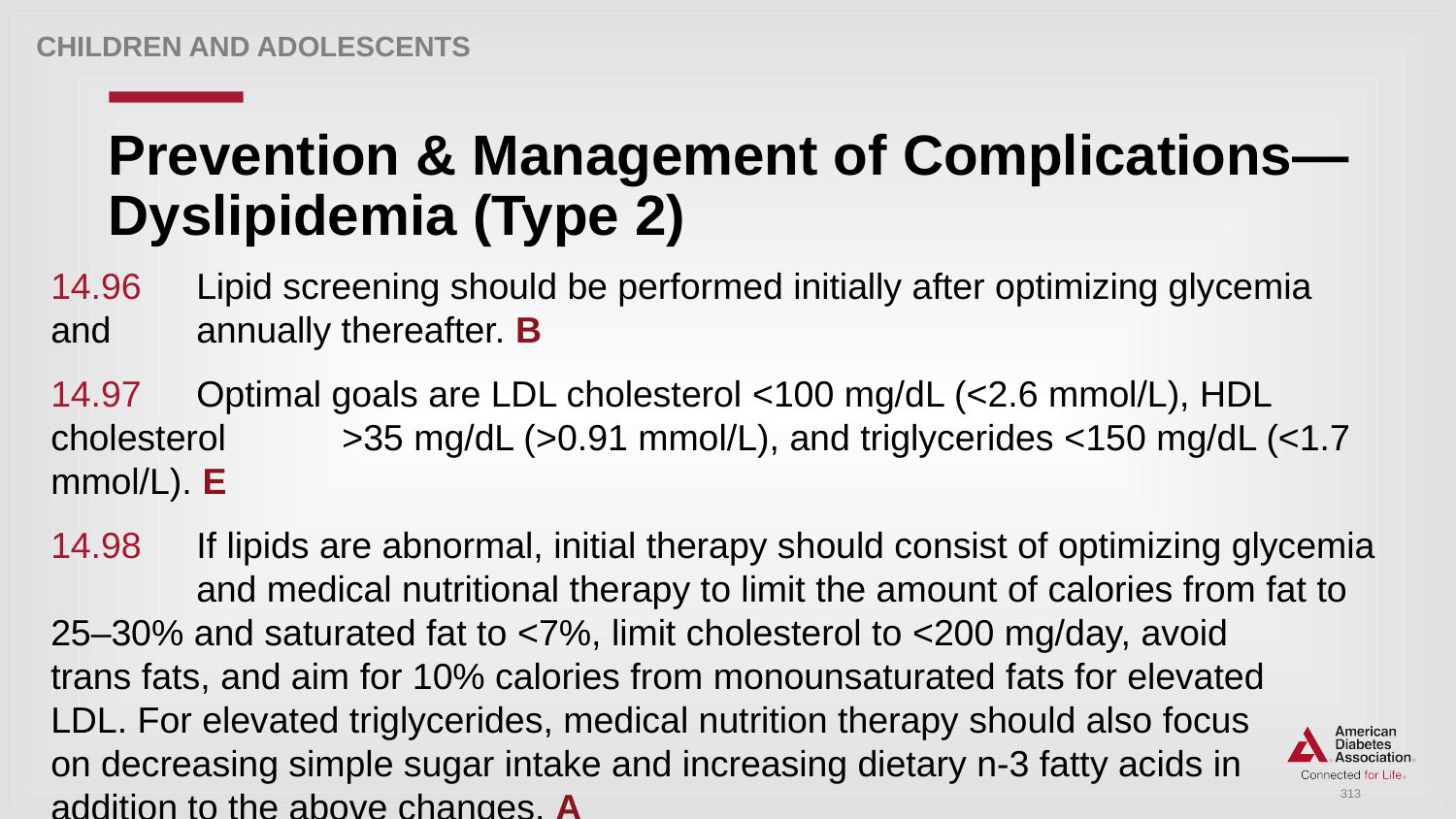

Children and adolescents
# Prevention & Management of Complications—Dyslipidemia (Type 2)
14.96 	Lipid screening should be performed initially after optimizing glycemia and 	annually thereafter. B
14.97 	Optimal goals are LDL cholesterol <100 mg/dL (<2.6 mmol/L), HDL cholesterol 	>35 mg/dL (>0.91 mmol/L), and triglycerides <150 mg/dL (<1.7 mmol/L). E
14.98 	If lipids are abnormal, initial therapy should consist of optimizing glycemia 	and medical nutritional therapy to limit the amount of calories from fat to 	25–30% and saturated fat to <7%, limit cholesterol to <200 mg/day, avoid 	trans fats, and aim for 10% calories from monounsaturated fats for elevated 	LDL. For elevated triglycerides, medical nutrition therapy should also focus 	on decreasing simple sugar intake and increasing dietary n-3 fatty acids in 	addition to the above changes. A